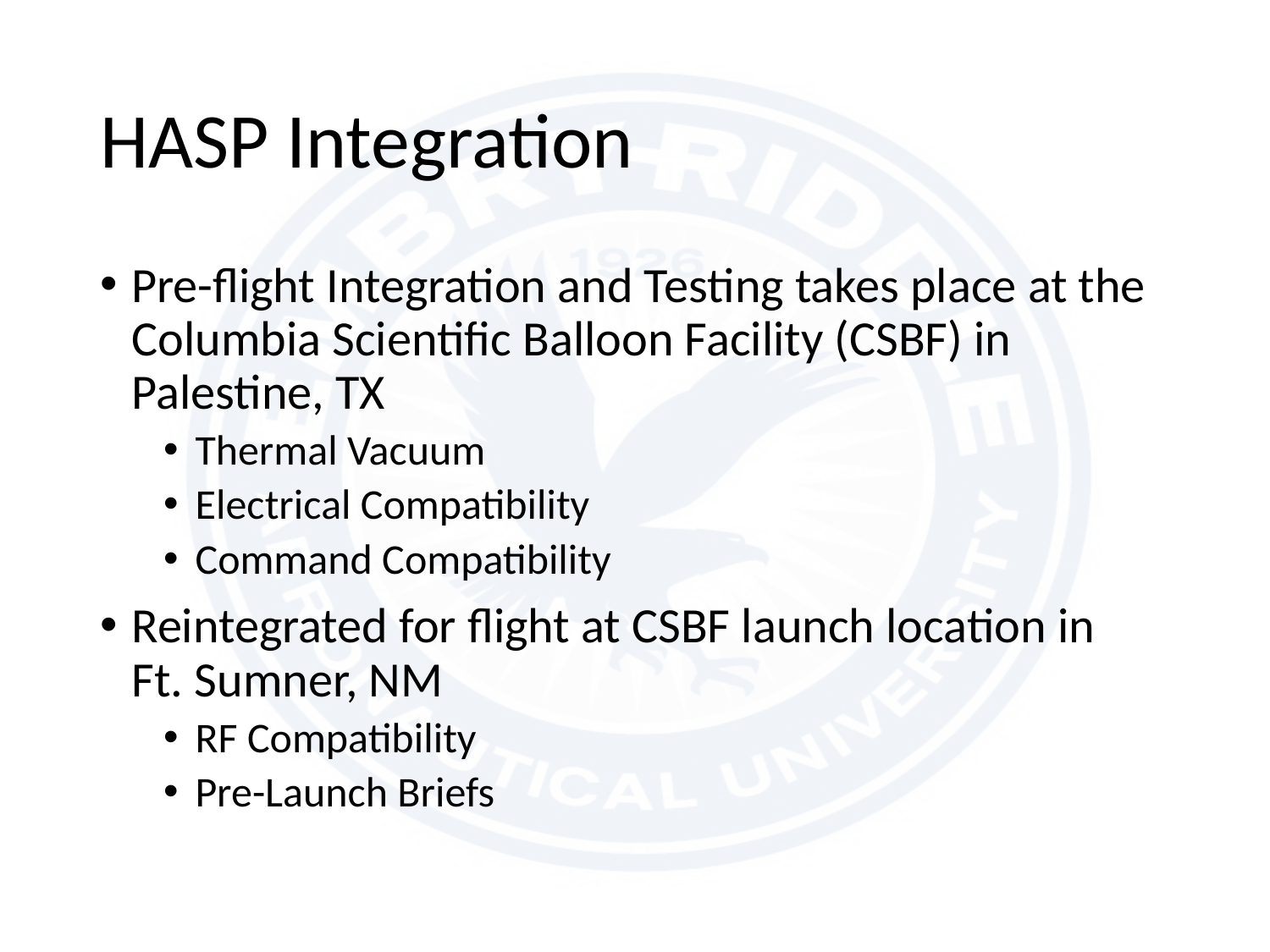

# HASP Integration
Pre-flight Integration and Testing takes place at the Columbia Scientific Balloon Facility (CSBF) in Palestine, TX
Thermal Vacuum
Electrical Compatibility
Command Compatibility
Reintegrated for flight at CSBF launch location in Ft. Sumner, NM
RF Compatibility
Pre-Launch Briefs